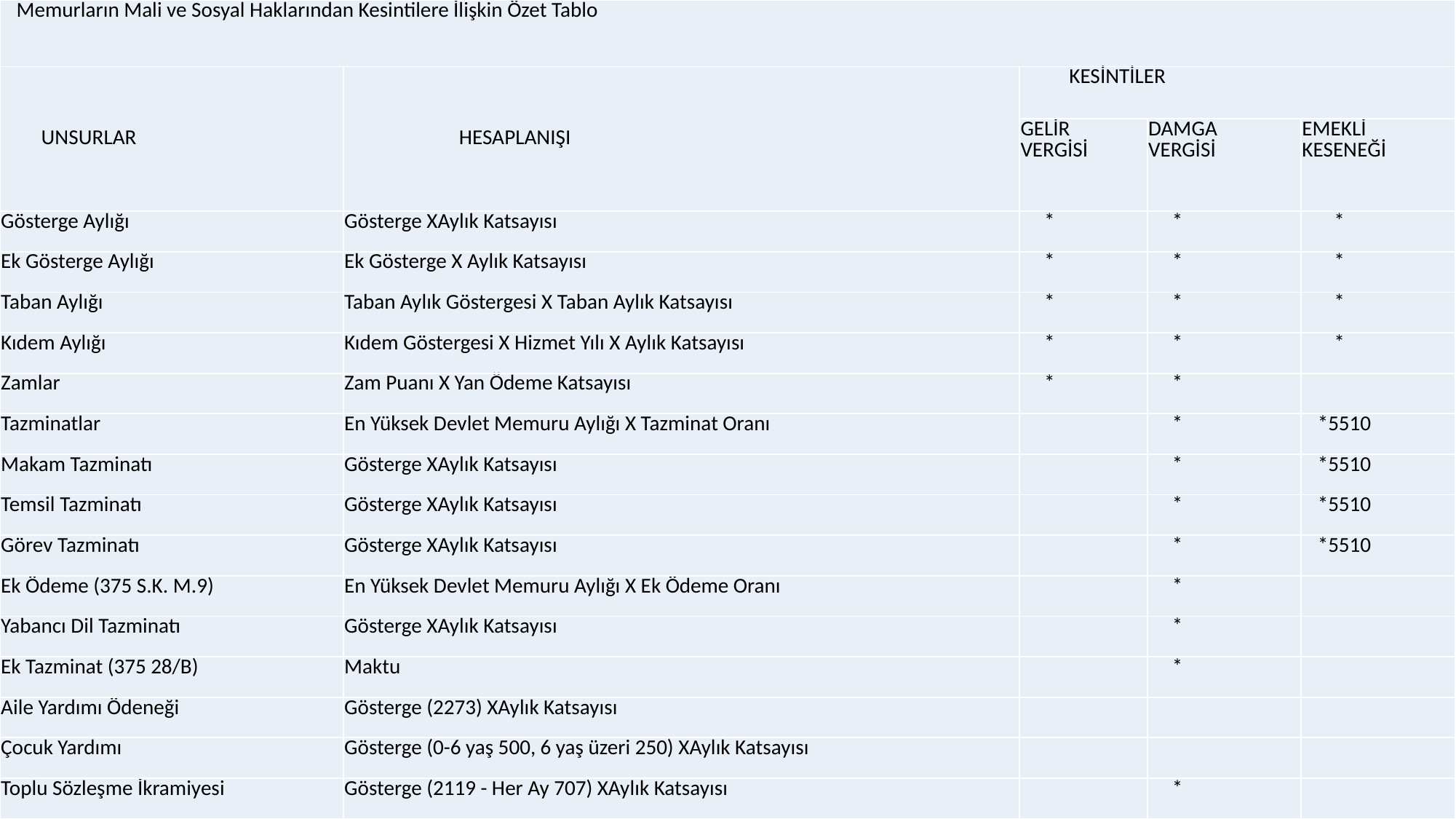

| Memurların Mali ve Sosyal Haklarından Kesintilere İlişkin Özet Tablo |  |  |  |  |
| --- | --- | --- | --- | --- |
| UNSURLAR | HESAPLANIŞI | KESİNTİLER |  |  |
|  |  | GELİR VERGİSİ | DAMGA VERGİSİ | EMEKLİ KESENEĞİ |
| Gösterge Aylığı | Gösterge XAylık Katsayısı | \* | \* | \* |
| Ek Gösterge Aylığı | Ek Gösterge X Aylık Katsayısı | \* | \* | \* |
| Taban Aylığı | Taban Aylık Göstergesi X Taban Aylık Katsayısı | \* | \* | \* |
| Kıdem Aylığı | Kıdem Göstergesi X Hizmet Yılı X Aylık Katsayısı | \* | \* | \* |
| Zamlar | Zam Puanı X Yan Ödeme Katsayısı | \* | \* |  |
| Tazminatlar | En Yüksek Devlet Memuru Aylığı X Tazminat Oranı |  | \* | \*5510 |
| Makam Tazminatı | Gösterge XAylık Katsayısı |  | \* | \*5510 |
| Temsil Tazminatı | Gösterge XAylık Katsayısı |  | \* | \*5510 |
| Görev Tazminatı | Gösterge XAylık Katsayısı |  | \* | \*5510 |
| Ek Ödeme (375 S.K. M.9) | En Yüksek Devlet Memuru Aylığı X Ek Ödeme Oranı |  | \* |  |
| Yabancı Dil Tazminatı | Gösterge XAylık Katsayısı |  | \* |  |
| Ek Tazminat (375 28/B) | Maktu |  | \* |  |
| Aile Yardımı Ödeneği | Gösterge (2273) XAylık Katsayısı |  |  |  |
| Çocuk Yardımı | Gösterge (0-6 yaş 500, 6 yaş üzeri 250) XAylık Katsayısı |  |  |  |
| Toplu Sözleşme İkramiyesi | Gösterge (2119 - Her Ay 707) XAylık Katsayısı |  | \* |  |